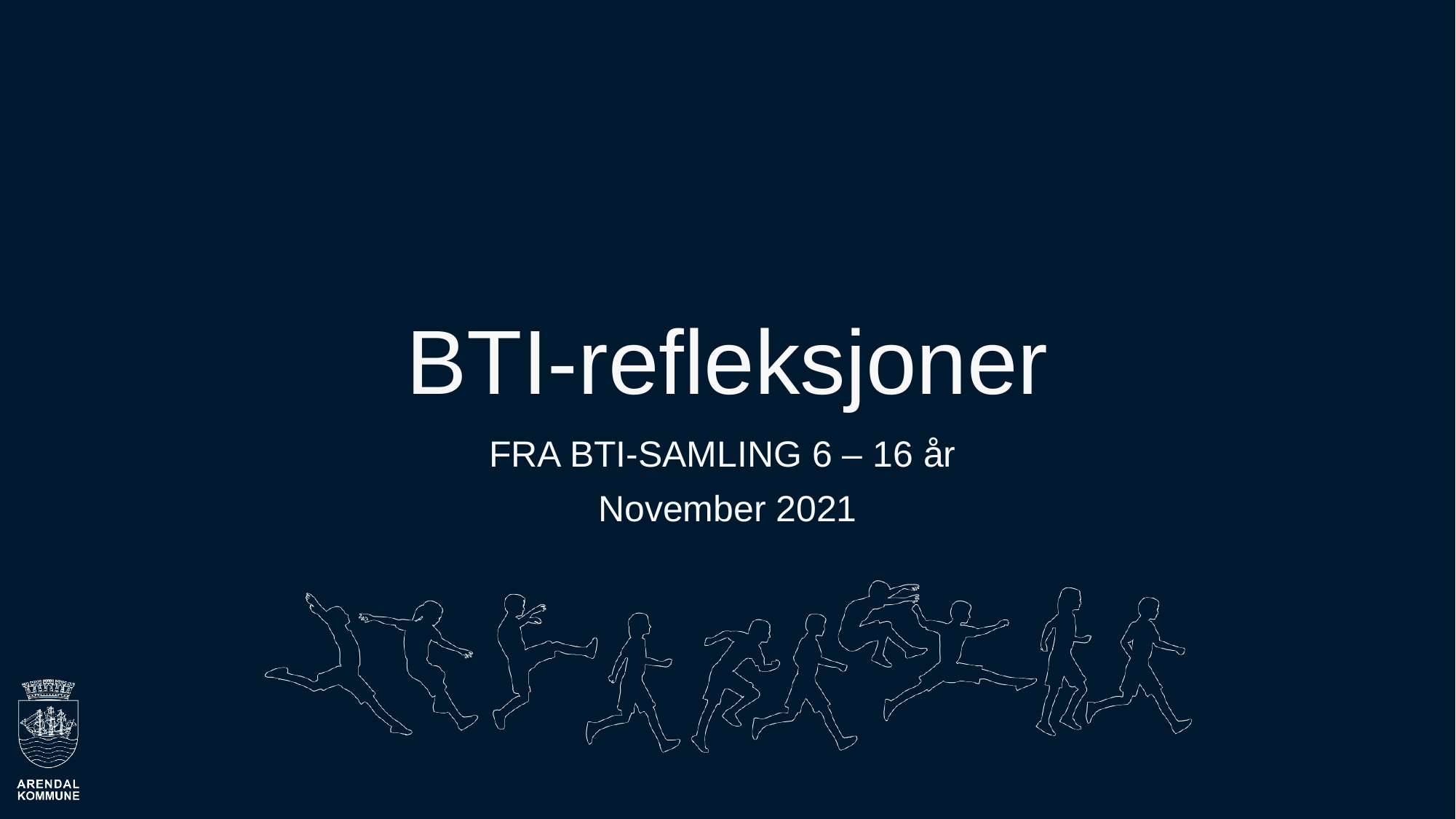

# BTI-refleksjoner
FRA BTI-SAMLING 6 – 16 år
November 2021